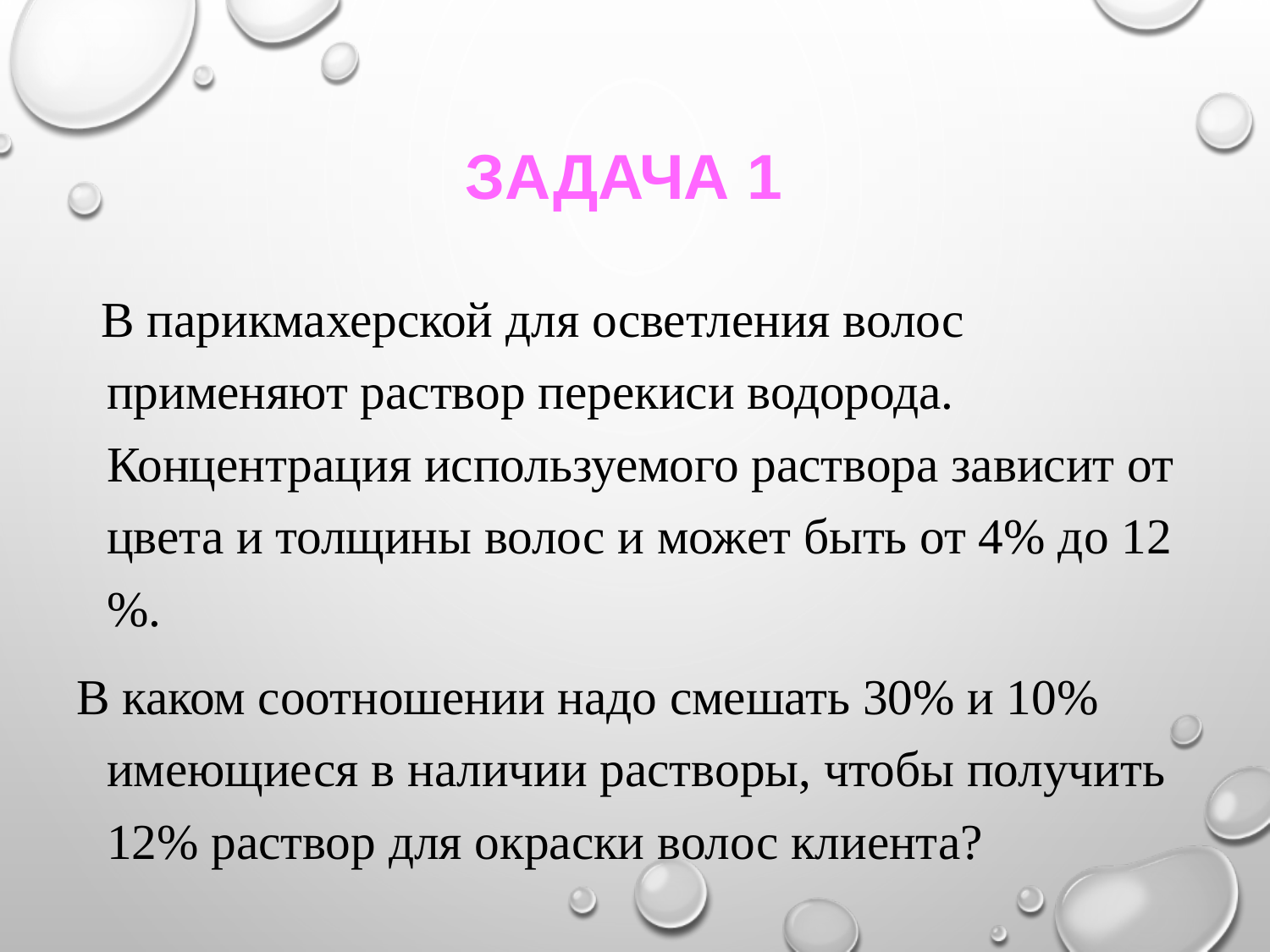

# Задача 1
  В парикмахерской для осветления волос применяют раствор перекиси водорода. Концентрация используемого раствора зависит от цвета и толщины волос и может быть от 4% до 12 %.
В каком соотношении надо смешать 30% и 10% имеющиеся в наличии растворы, чтобы получить 12% раствор для окраски волос клиента?